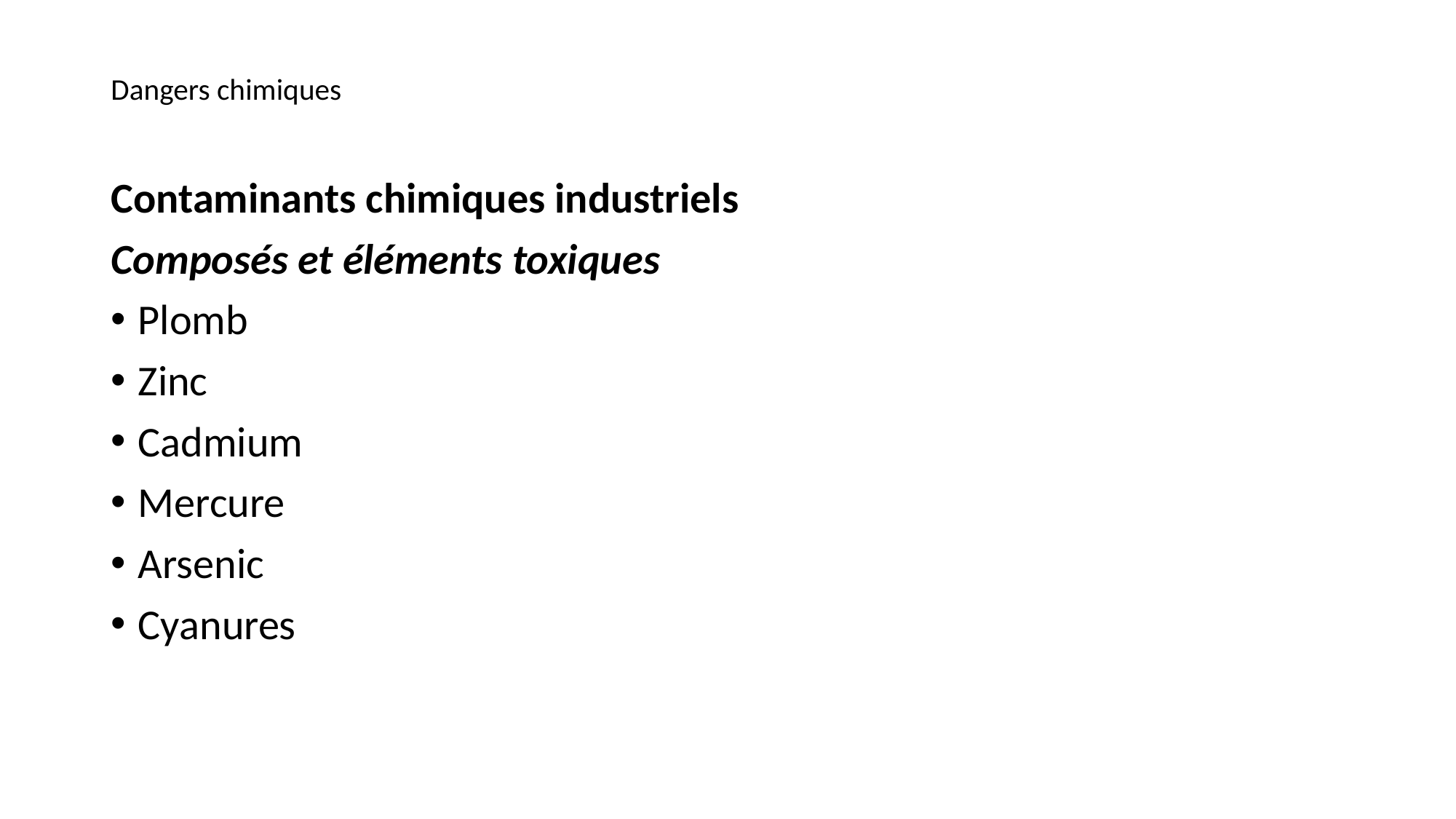

# Dangers chimiques
Contaminants chimiques industriels
Composés et éléments toxiques
Plomb
Zinc
Cadmium
Mercure
Arsenic
Cyanures